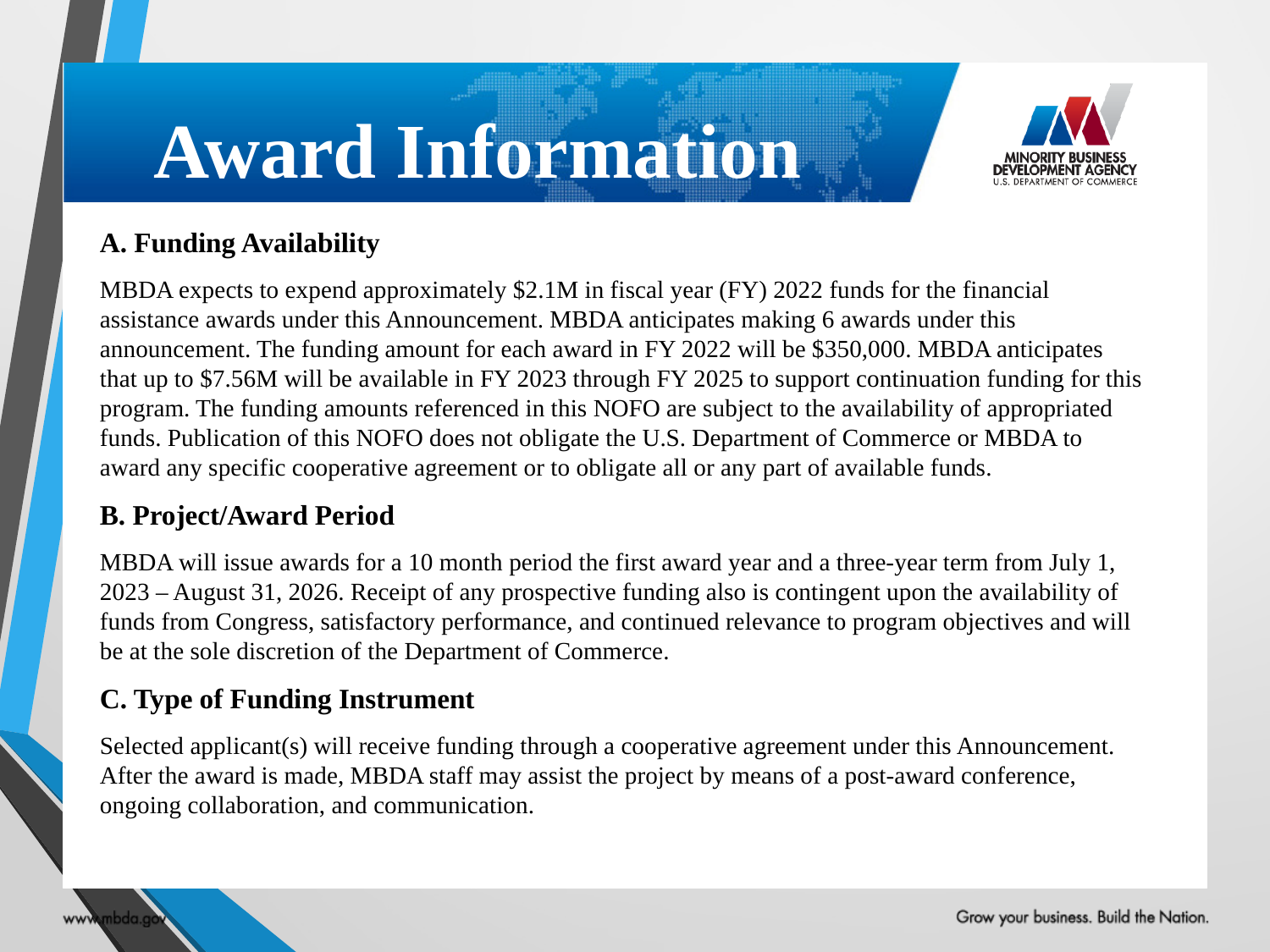

# Award Information
A. Funding Availability
MBDA expects to expend approximately $2.1M in fiscal year (FY) 2022 funds for the financial assistance awards under this Announcement. MBDA anticipates making 6 awards under this announcement. The funding amount for each award in FY 2022 will be $350,000. MBDA anticipates that up to $7.56M will be available in FY 2023 through FY 2025 to support continuation funding for this program. The funding amounts referenced in this NOFO are subject to the availability of appropriated funds. Publication of this NOFO does not obligate the U.S. Department of Commerce or MBDA to award any specific cooperative agreement or to obligate all or any part of available funds.
B. Project/Award Period
MBDA will issue awards for a 10 month period the first award year and a three-year term from July 1, 2023 – August 31, 2026. Receipt of any prospective funding also is contingent upon the availability of funds from Congress, satisfactory performance, and continued relevance to program objectives and will be at the sole discretion of the Department of Commerce.
C. Type of Funding Instrument
Selected applicant(s) will receive funding through a cooperative agreement under this Announcement. After the award is made, MBDA staff may assist the project by means of a post-award conference, ongoing collaboration, and communication.